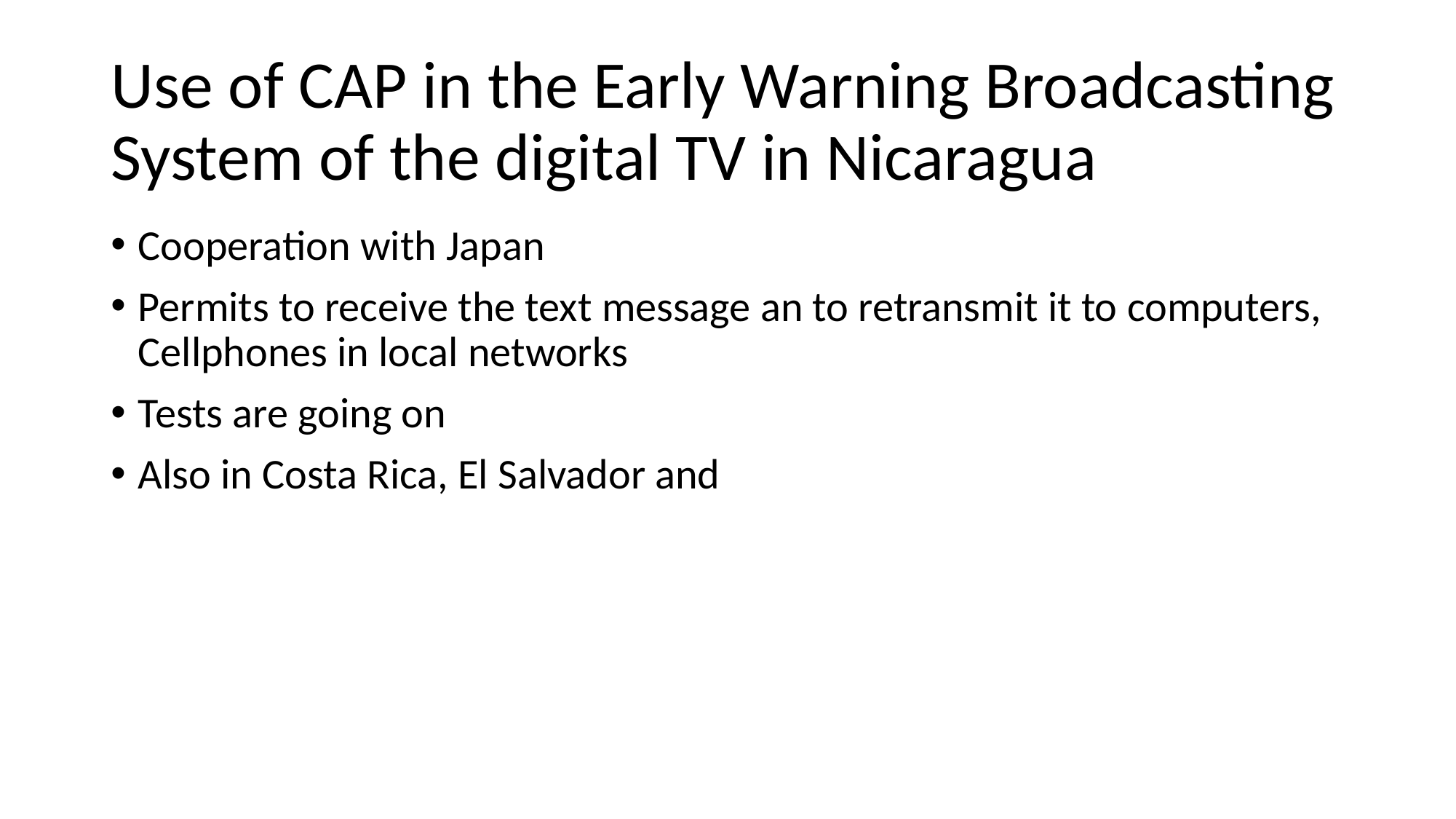

# Use of CAP in the Early Warning Broadcasting System of the digital TV in Nicaragua
Cooperation with Japan
Permits to receive the text message an to retransmit it to computers, Cellphones in local networks
Tests are going on
Also in Costa Rica, El Salvador and